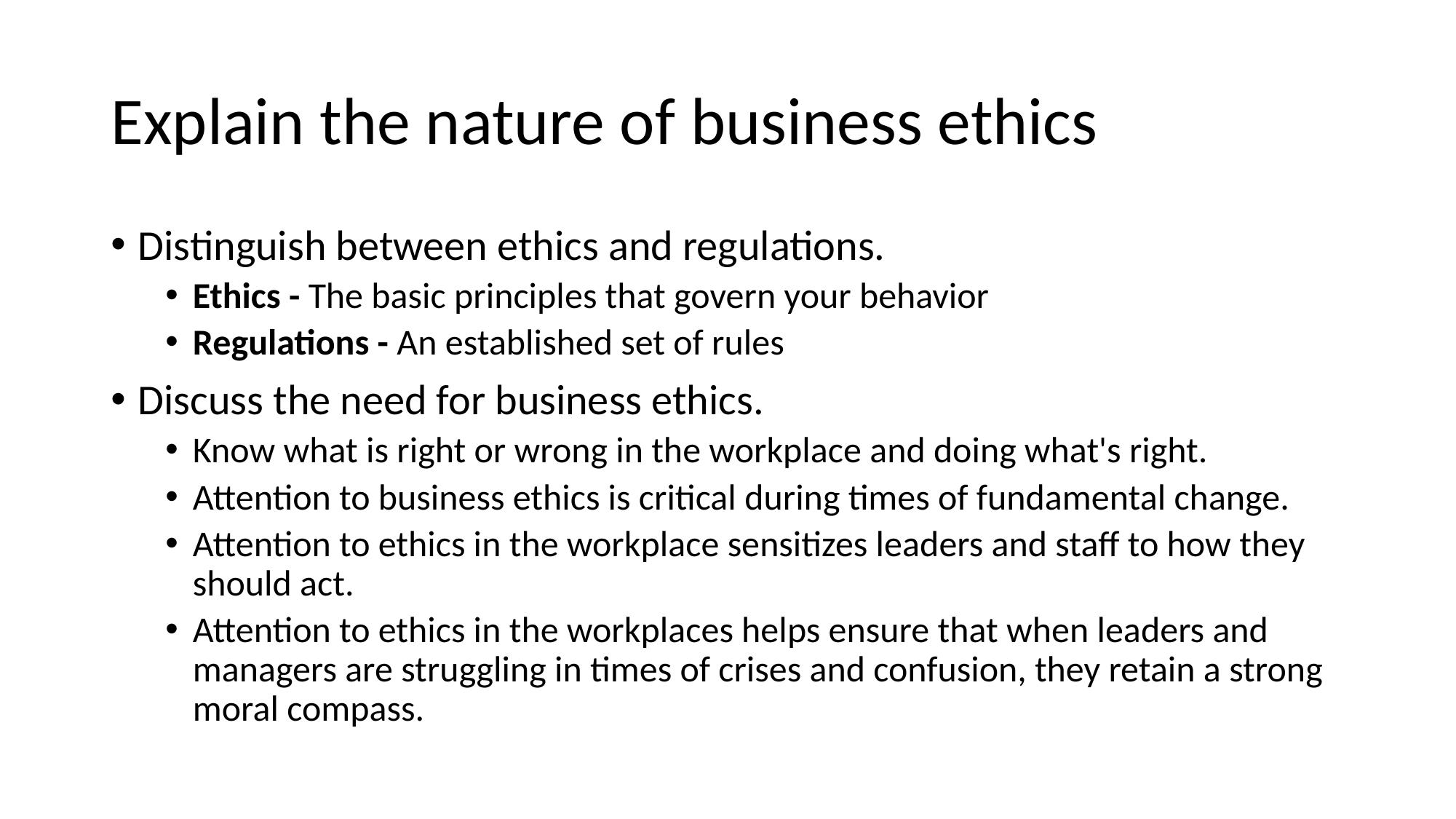

# Explain the nature of business ethics
Distinguish between ethics and regulations.
Ethics - The basic principles that govern your behavior
Regulations - An established set of rules
Discuss the need for business ethics.
Know what is right or wrong in the workplace and doing what's right.
Attention to business ethics is critical during times of fundamental change.
Attention to ethics in the workplace sensitizes leaders and staff to how they should act.
Attention to ethics in the workplaces helps ensure that when leaders and managers are struggling in times of crises and confusion, they retain a strong moral compass.